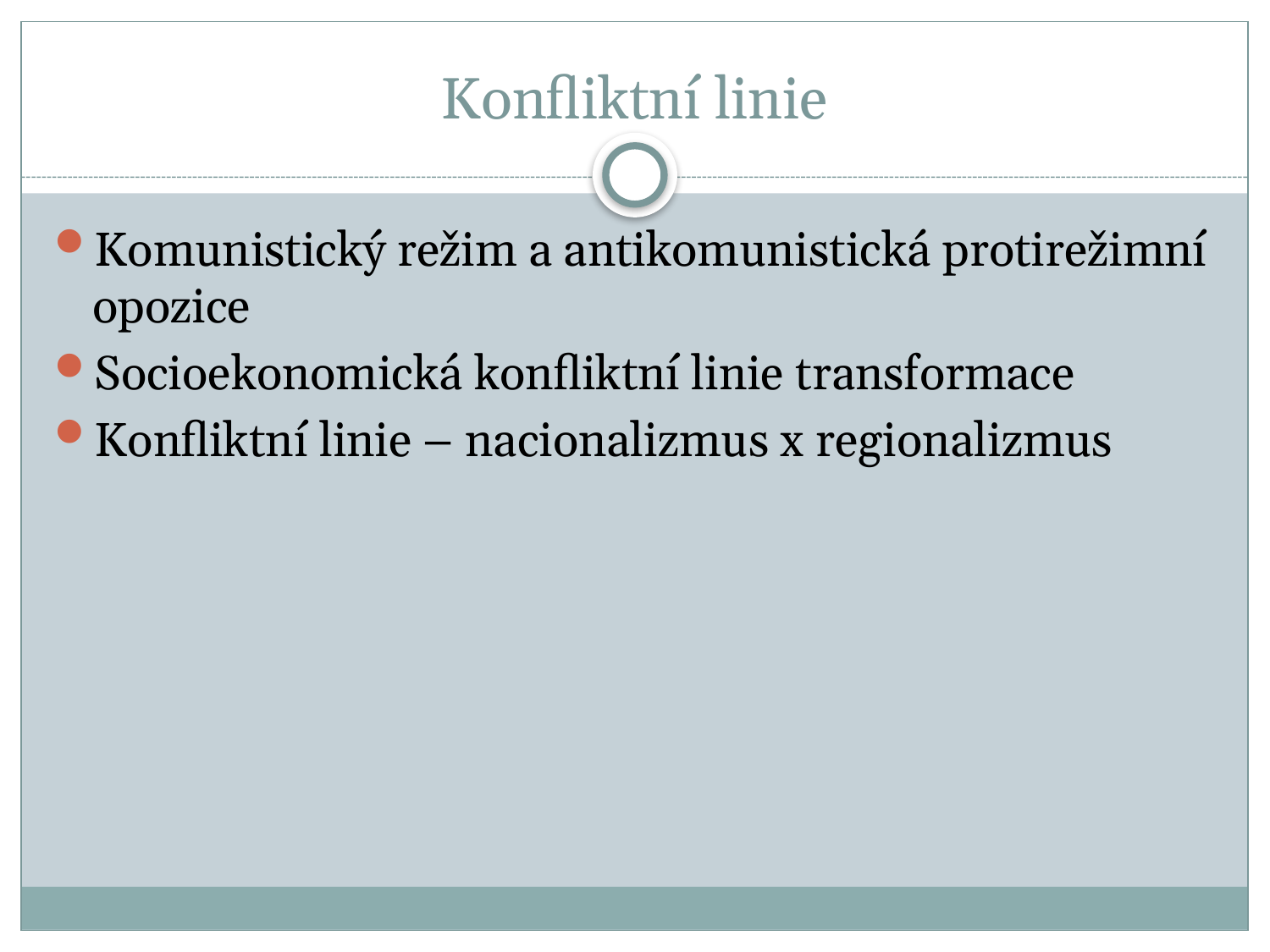

# Konfliktní linie
Komunistický režim a antikomunistická protirežimní opozice
Socioekonomická konfliktní linie transformace
Konfliktní linie – nacionalizmus x regionalizmus